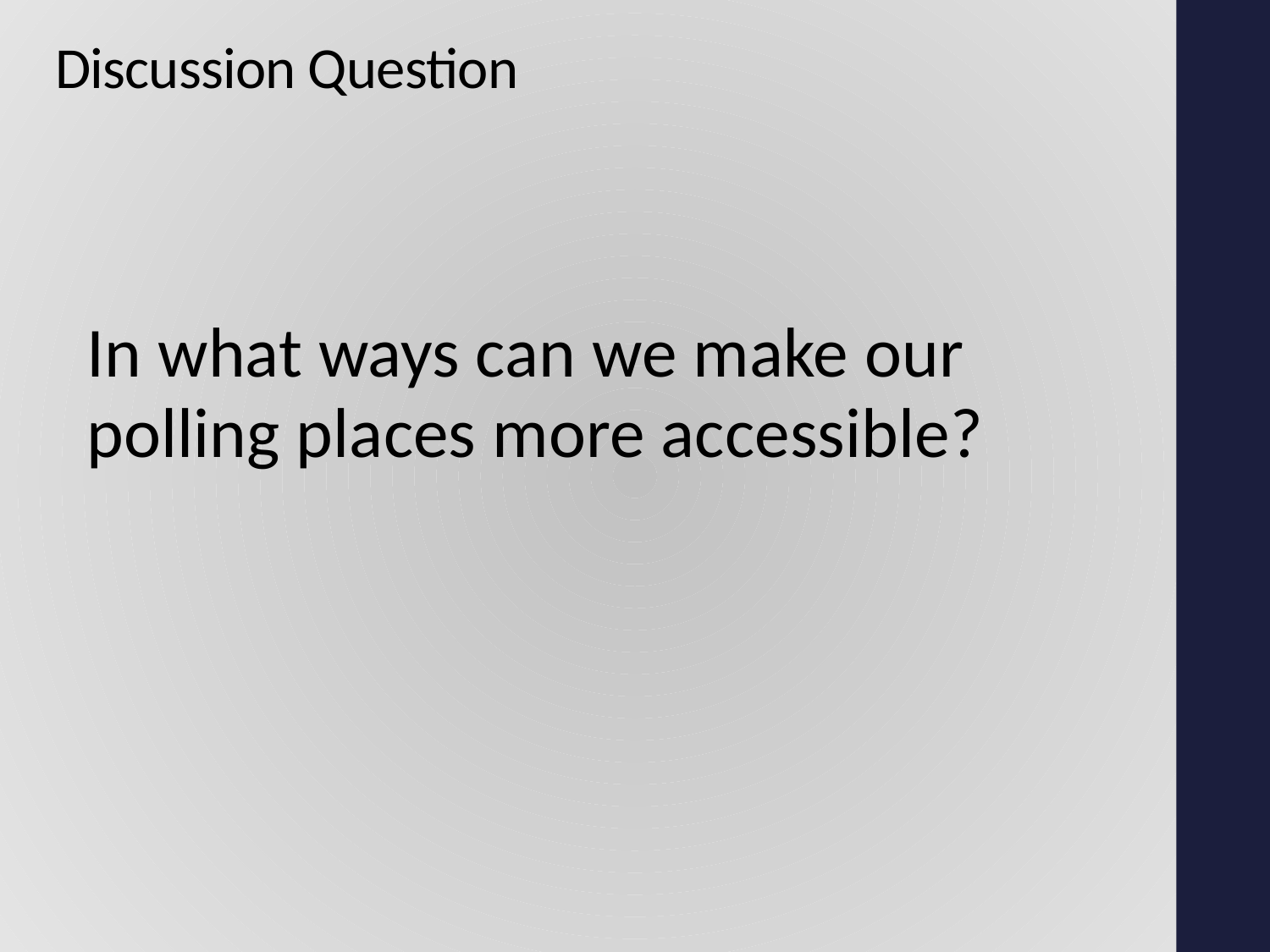

# Discussion Question
In what ways can we make our polling places more accessible?